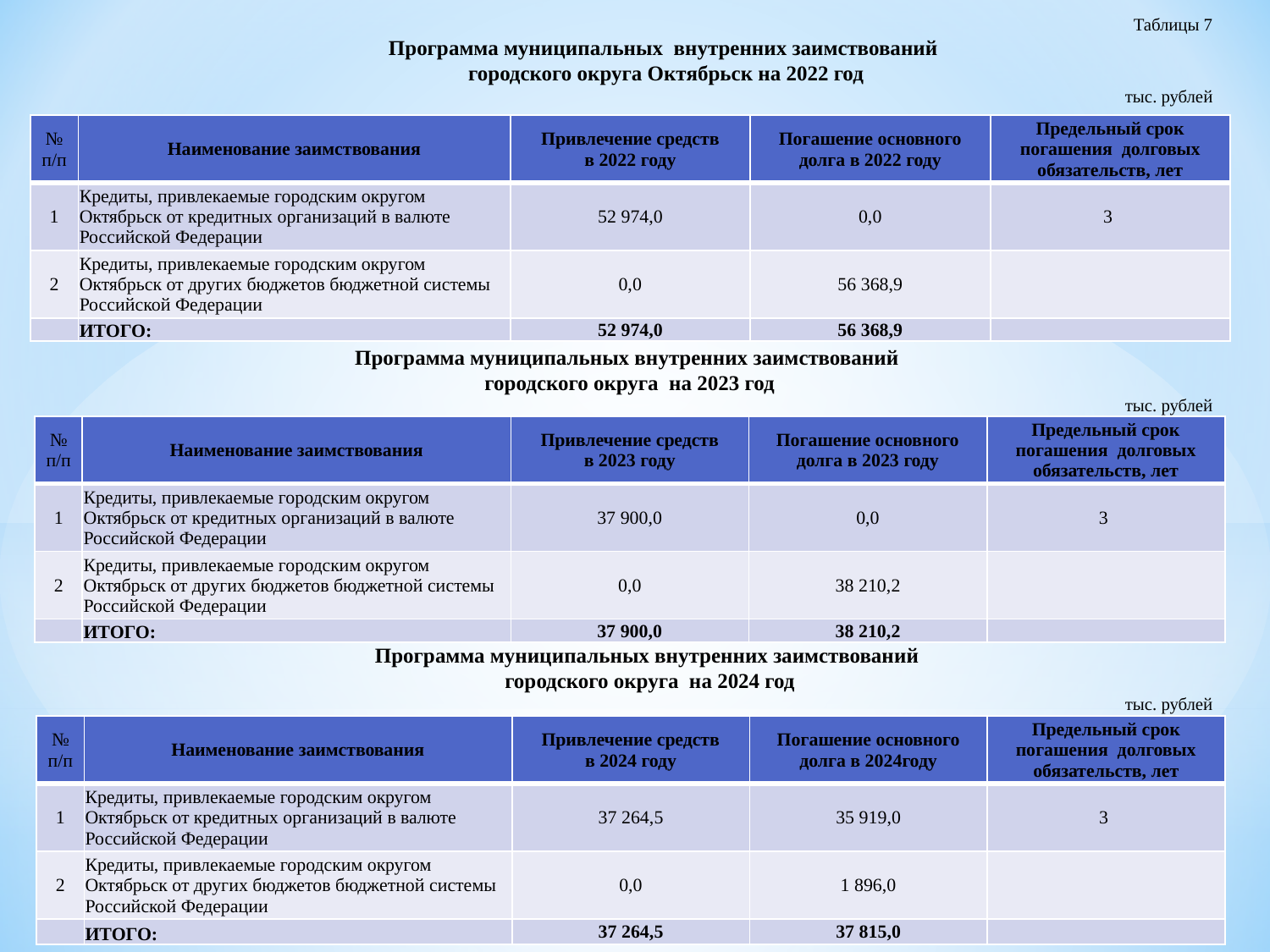

Таблицы 7
Программа муниципальных  внутренних заимствований
городского округа Октябрьск на 2022 год
                                                                         тыс. рублей
| № п/п | Наименование заимствования | Привлечение средств в 2022 году | Погашение основного долга в 2022 году | Предельный срок погашения долговых обязательств, лет |
| --- | --- | --- | --- | --- |
| 1 | Кредиты, привлекаемые городским округом Октябрьск от кредитных организаций в валюте Российской Федерации | 52 974,0 | 0,0 | 3 |
| 2 | Кредиты, привлекаемые городским округом Октябрьск от других бюджетов бюджетной системы Российской Федерации | 0,0 | 56 368,9 |  |
|  | ИТОГО: | 52 974,0 | 56 368,9 |  |

Программа муниципальных внутренних заимствований
городского округа  на 2023 год
тыс. рублей
| № п/п | Наименование заимствования | Привлечение средств в 2023 году | Погашение основного долга в 2023 году | Предельный срок погашения долговых обязательств, лет |
| --- | --- | --- | --- | --- |
| 1 | Кредиты, привлекаемые городским округом Октябрьск от кредитных организаций в валюте Российской Федерации | 37 900,0 | 0,0 | 3 |
| 2 | Кредиты, привлекаемые городским округом Октябрьск от других бюджетов бюджетной системы Российской Федерации | 0,0 | 38 210,2 |  |
|  | ИТОГО: | 37 900,0 | 38 210,2 |  |
Программа муниципальных внутренних заимствований
городского округа  на 2024 год
        тыс. рублей
| № п/п | Наименование заимствования | Привлечение средств в 2024 году | Погашение основного долга в 2024году | Предельный срок погашения долговых обязательств, лет |
| --- | --- | --- | --- | --- |
| 1 | Кредиты, привлекаемые городским округом Октябрьск от кредитных организаций в валюте Российской Федерации | 37 264,5 | 35 919,0 | 3 |
| 2 | Кредиты, привлекаемые городским округом Октябрьск от других бюджетов бюджетной системы Российской Федерации | 0,0 | 1 896,0 |  |
|  | ИТОГО: | 37 264,5 | 37 815,0 |  |